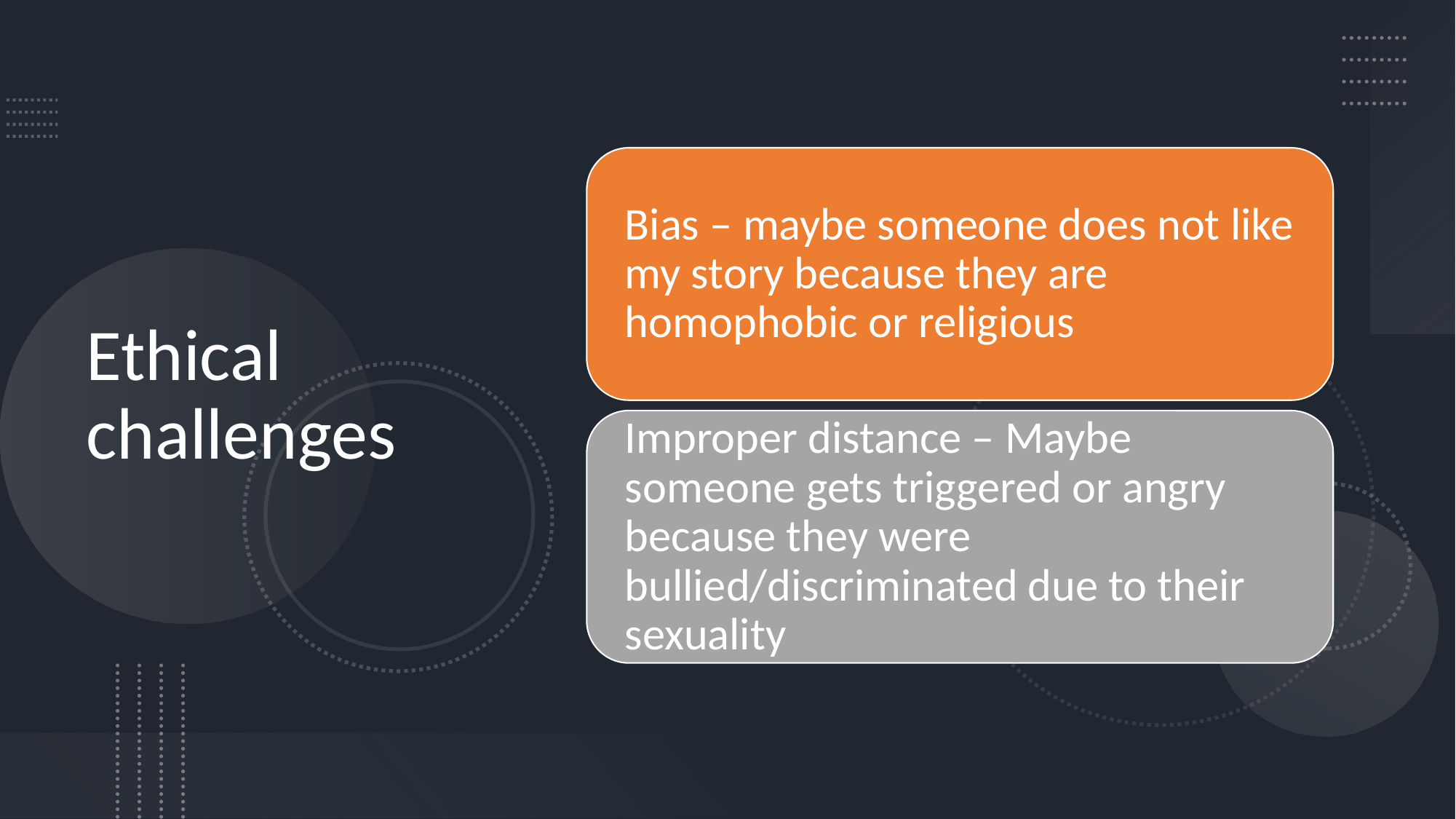

# Ethical challenges
Bias – maybe someone does not like my story because they are homophobic or religious
Improper distance – Maybe someone gets triggered or angry because they were bullied/discriminated due to their sexuality